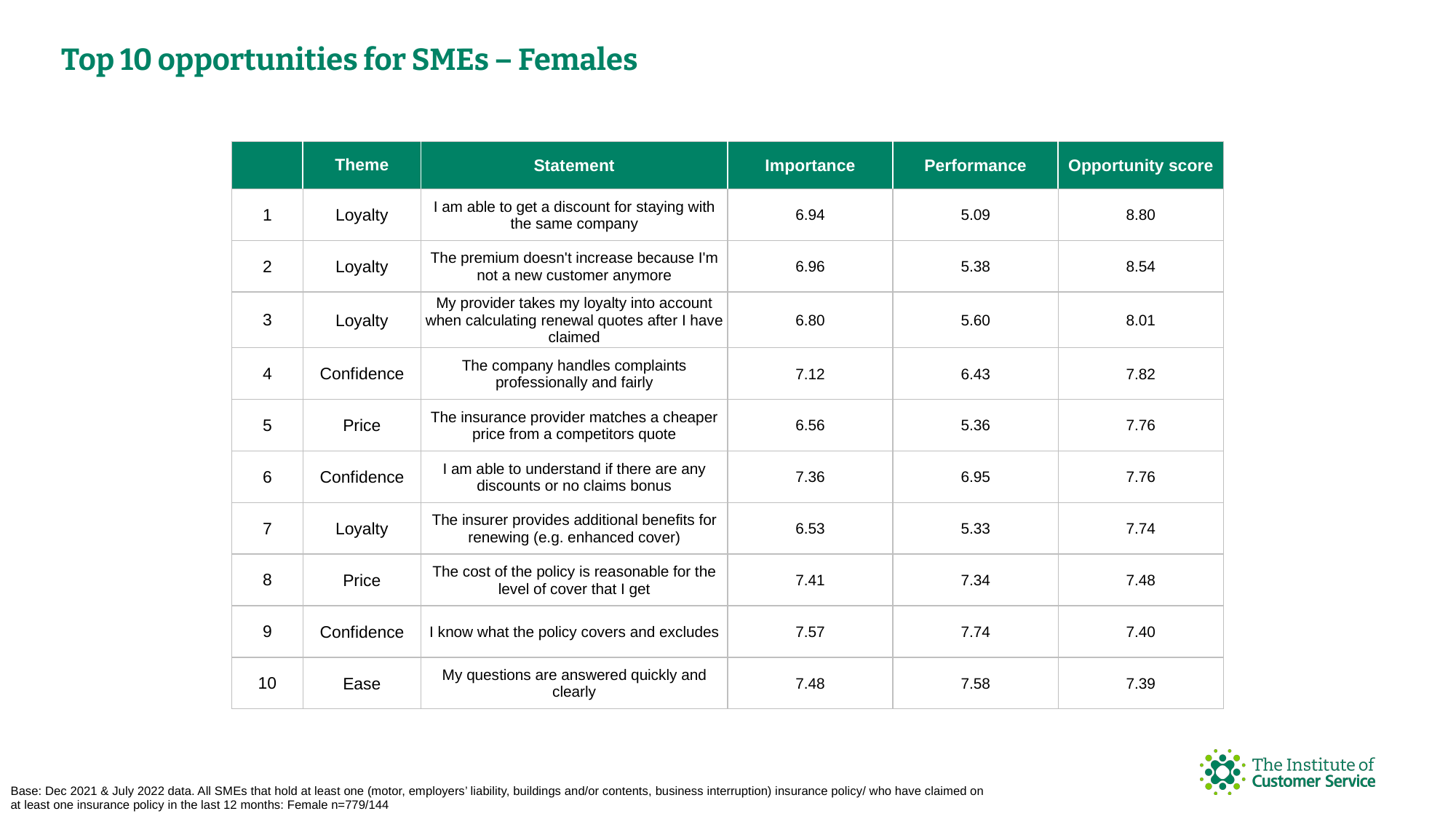

Top 10 opportunities for SMEs – Females
|  | Theme | Statement | Importance | Performance | Opportunity score |
| --- | --- | --- | --- | --- | --- |
| 1 | Loyalty | I am able to get a discount for staying with the same company | 6.94 | 5.09 | 8.80 |
| 2 | Loyalty | The premium doesn't increase because I'm not a new customer anymore | 6.96 | 5.38 | 8.54 |
| 3 | Loyalty | My provider takes my loyalty into account when calculating renewal quotes after I have claimed | 6.80 | 5.60 | 8.01 |
| 4 | Confidence | The company handles complaints professionally and fairly | 7.12 | 6.43 | 7.82 |
| 5 | Price | The insurance provider matches a cheaper price from a competitors quote | 6.56 | 5.36 | 7.76 |
| 6 | Confidence | I am able to understand if there are any discounts or no claims bonus | 7.36 | 6.95 | 7.76 |
| 7 | Loyalty | The insurer provides additional benefits for renewing (e.g. enhanced cover) | 6.53 | 5.33 | 7.74 |
| 8 | Price | The cost of the policy is reasonable for the level of cover that I get | 7.41 | 7.34 | 7.48 |
| 9 | Confidence | I know what the policy covers and excludes | 7.57 | 7.74 | 7.40 |
| 10 | Ease | My questions are answered quickly and clearly | 7.48 | 7.58 | 7.39 |
Base: Dec 2021 & July 2022 data. All SMEs that hold at least one (motor, employers’ liability, buildings and/or contents, business interruption) insurance policy/ who have claimed on at least one insurance policy in the last 12 months: Female n=779/144